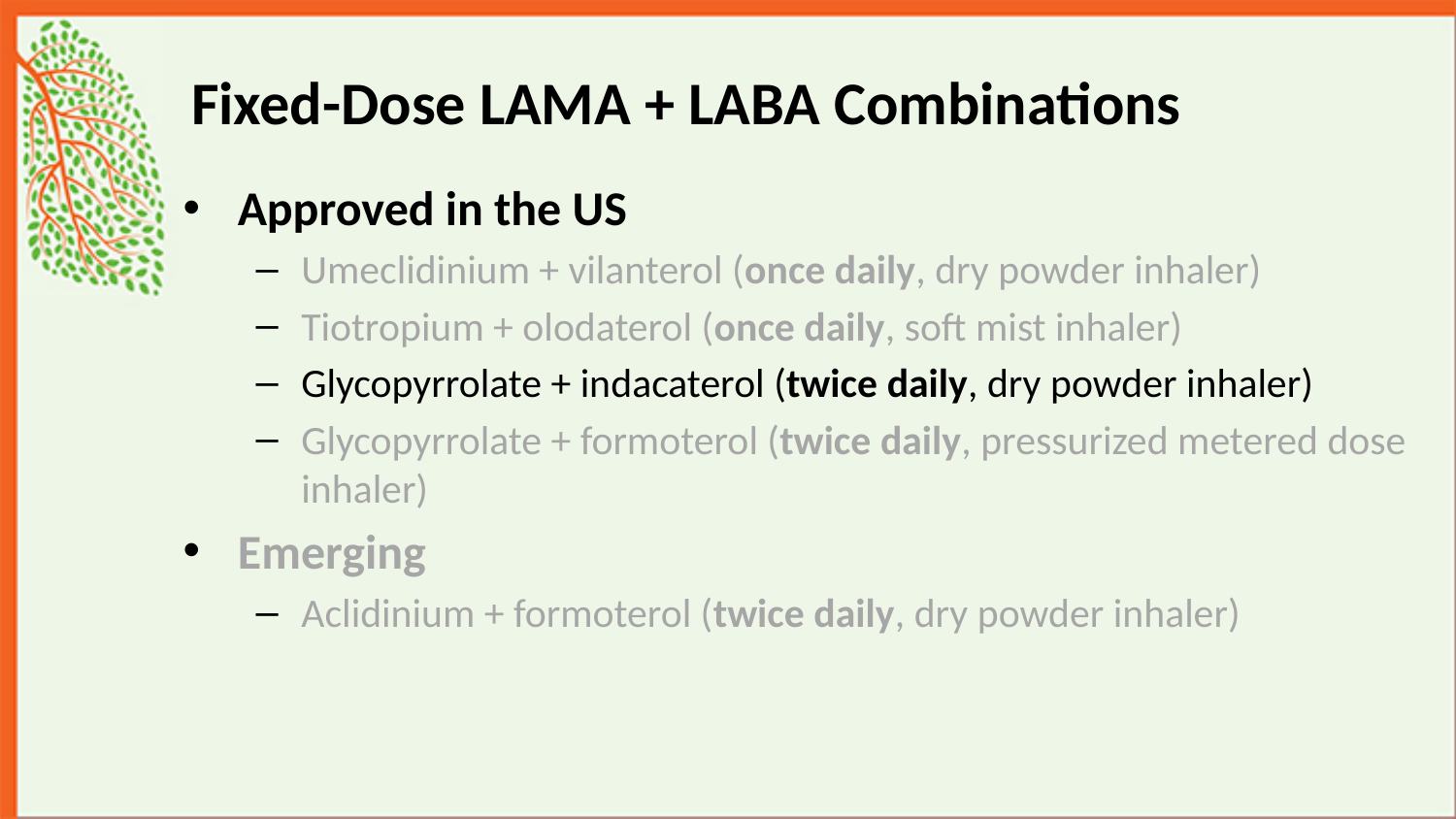

# Fixed-Dose LAMA + LABA Combinations
Approved in the US
Umeclidinium + vilanterol (once daily, dry powder inhaler)
Tiotropium + olodaterol (once daily, soft mist inhaler)
Glycopyrrolate + indacaterol (twice daily, dry powder inhaler)
Glycopyrrolate + formoterol (twice daily, pressurized metered dose inhaler)
Emerging
Aclidinium + formoterol (twice daily, dry powder inhaler)